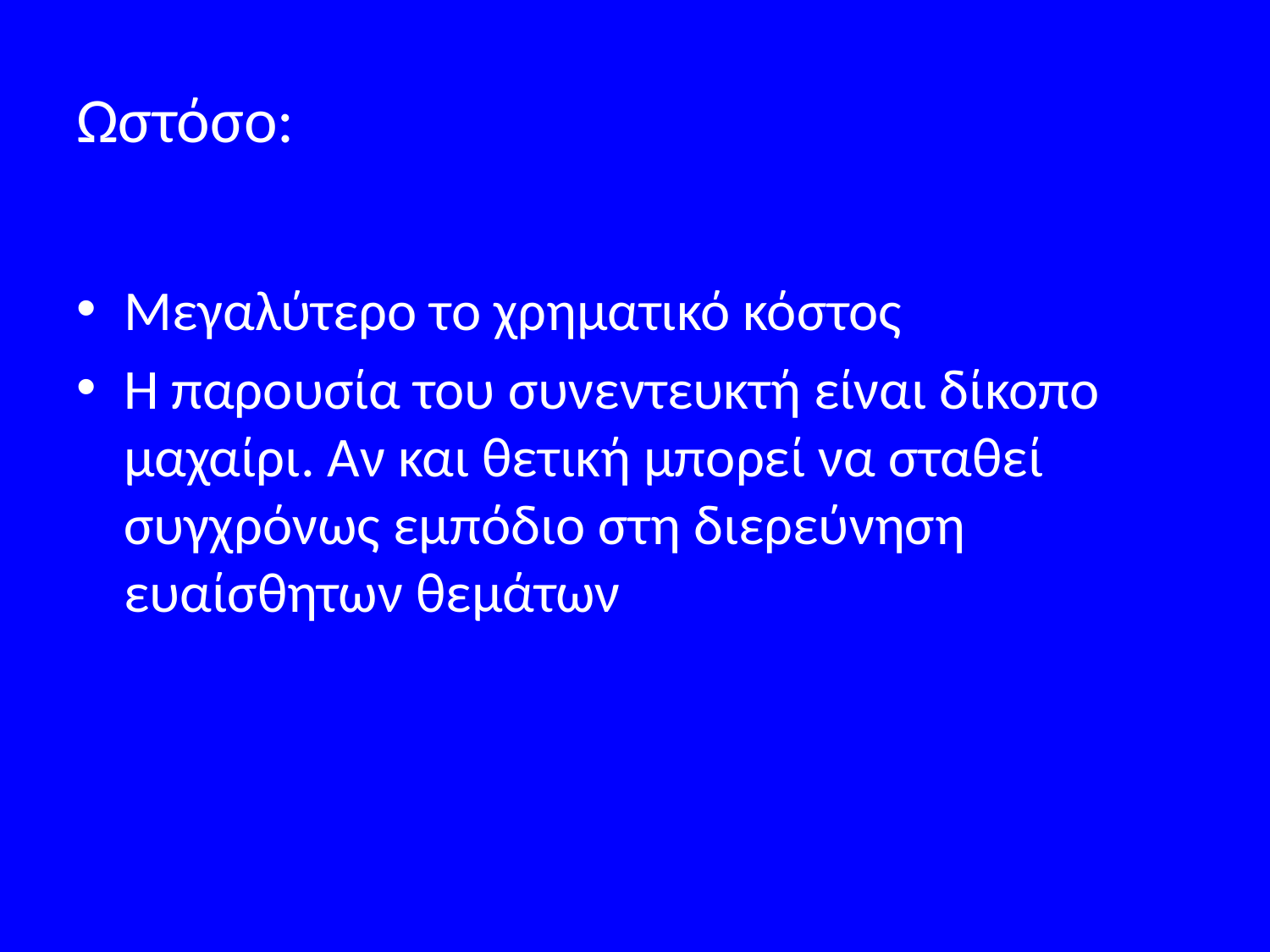

# Ωστόσο:
Μεγαλύτερο το χρηματικό κόστος
Η παρουσία του συνεντευκτή είναι δίκοπο μαχαίρι. Αν και θετική μπορεί να σταθεί συγχρόνως εμπόδιο στη διερεύνηση ευαίσθητων θεμάτων